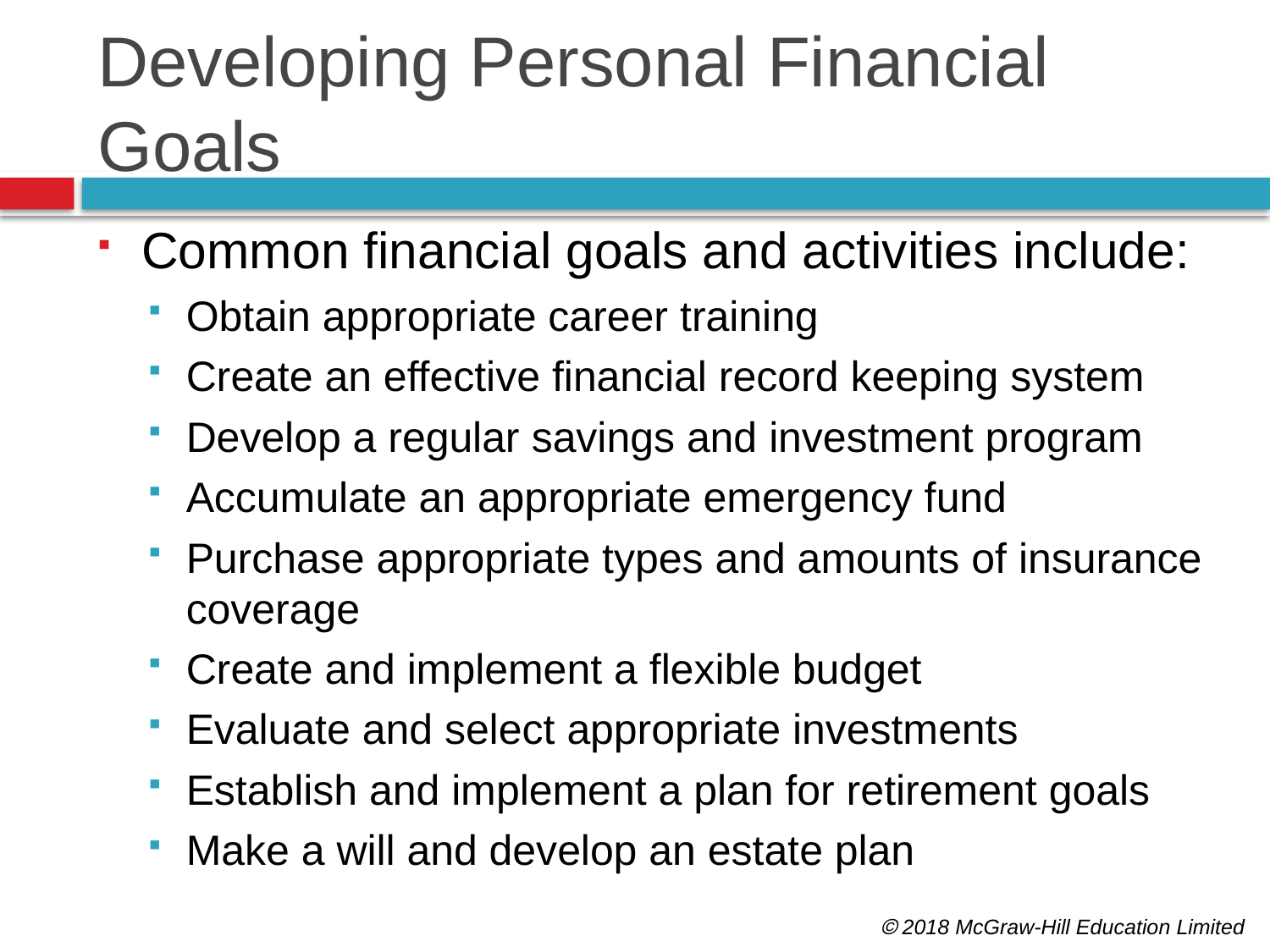

# Developing Personal Financial Goals
Common financial goals and activities include:
Obtain appropriate career training
Create an effective financial record keeping system
Develop a regular savings and investment program
Accumulate an appropriate emergency fund
Purchase appropriate types and amounts of insurance coverage
Create and implement a flexible budget
Evaluate and select appropriate investments
Establish and implement a plan for retirement goals
Make a will and develop an estate plan

© 2018 McGraw-Hill Education Limited